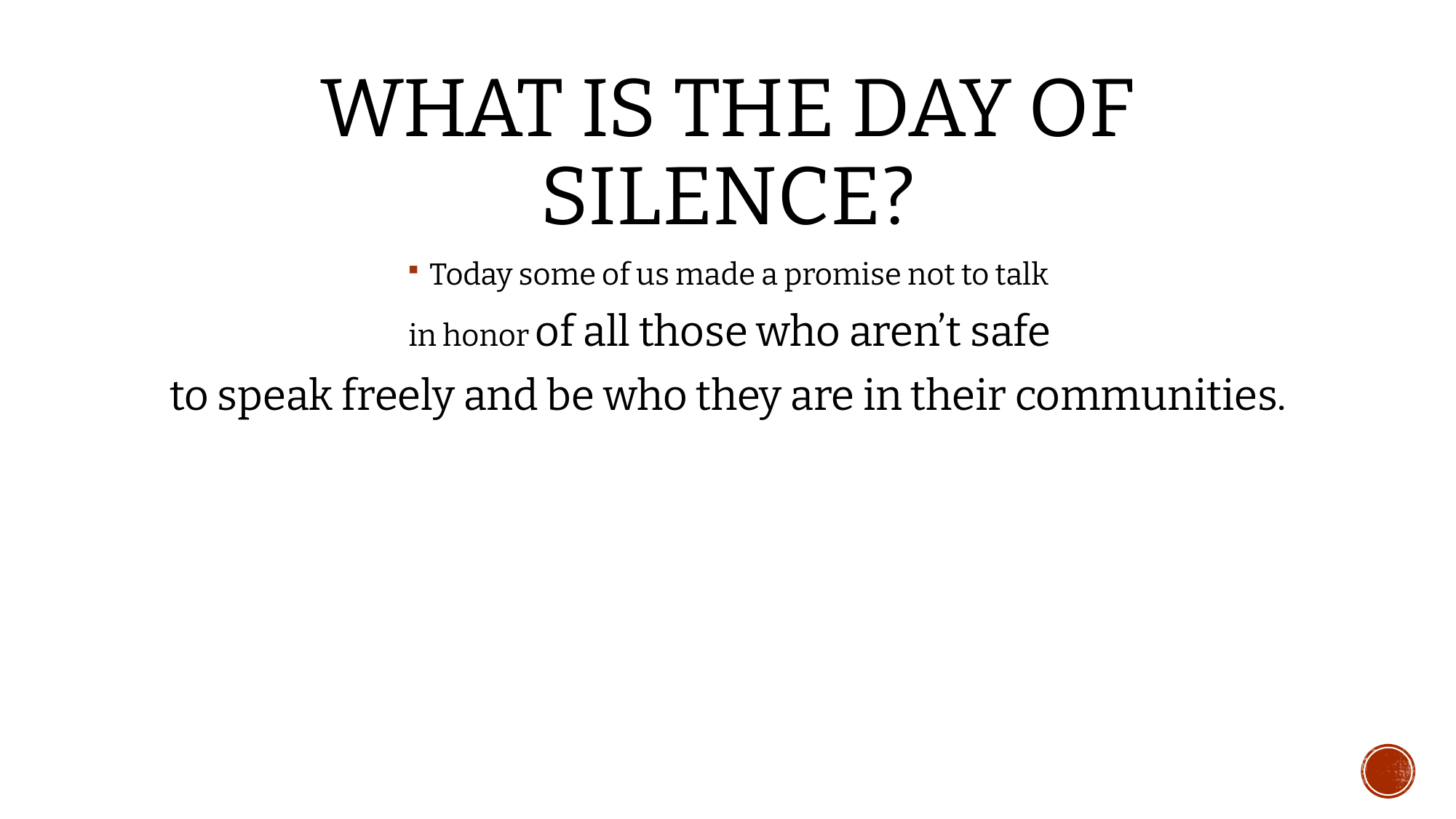

# What is the Day of Silence?
Today some of us made a promise not to talk
  in honor of all those who aren’t safe
to speak freely and be who they are in their communities.